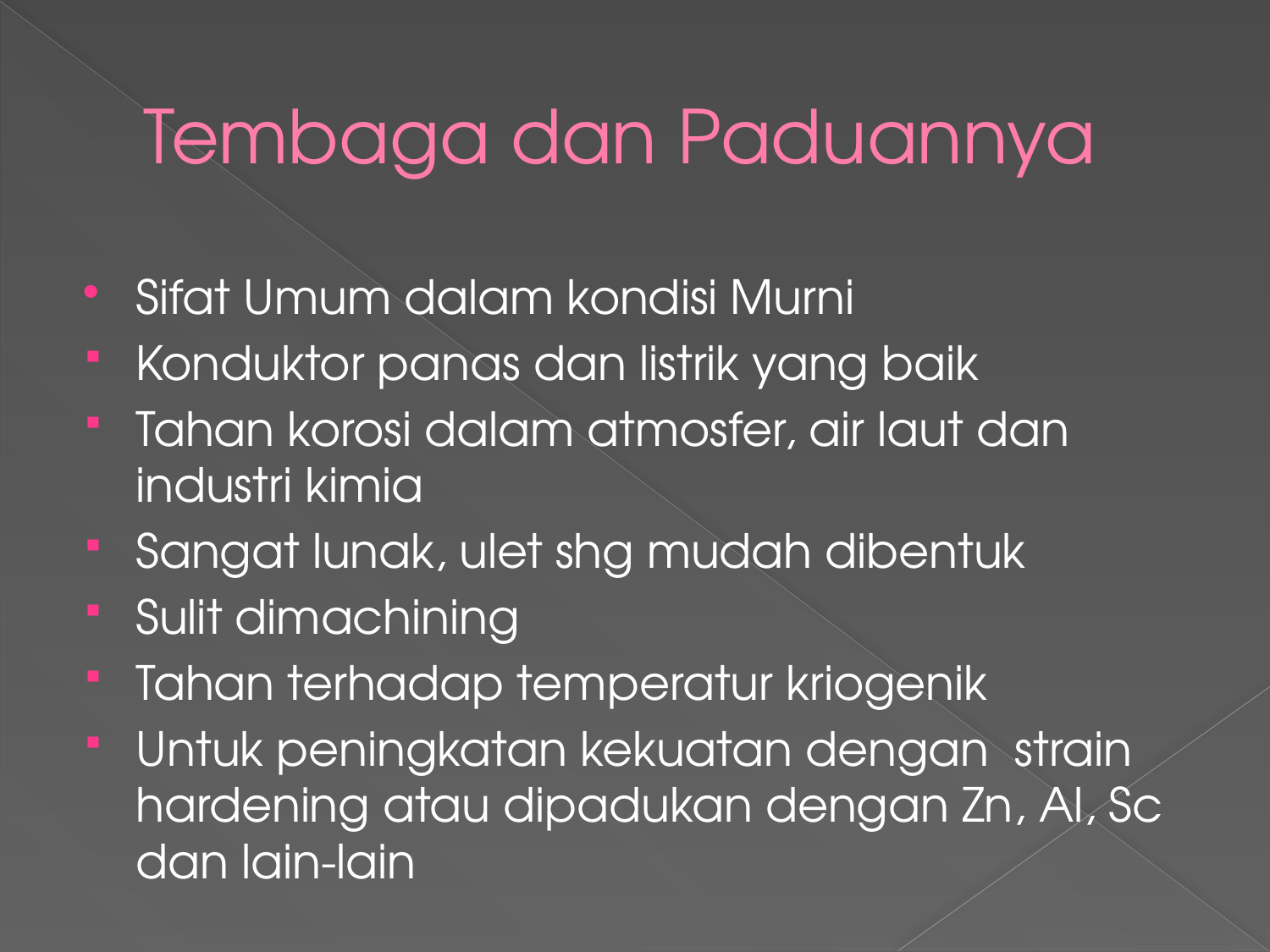

# Tembaga dan Paduannya
Sifat Umum dalam kondisi Murni
Konduktor panas dan listrik yang baik
Tahan korosi dalam atmosfer, air laut dan industri kimia
Sangat lunak, ulet shg mudah dibentuk
Sulit dimachining
Tahan terhadap temperatur kriogenik
Untuk peningkatan kekuatan dengan  strain hardening atau dipadukan dengan Zn, Al, Sc dan lain-lain